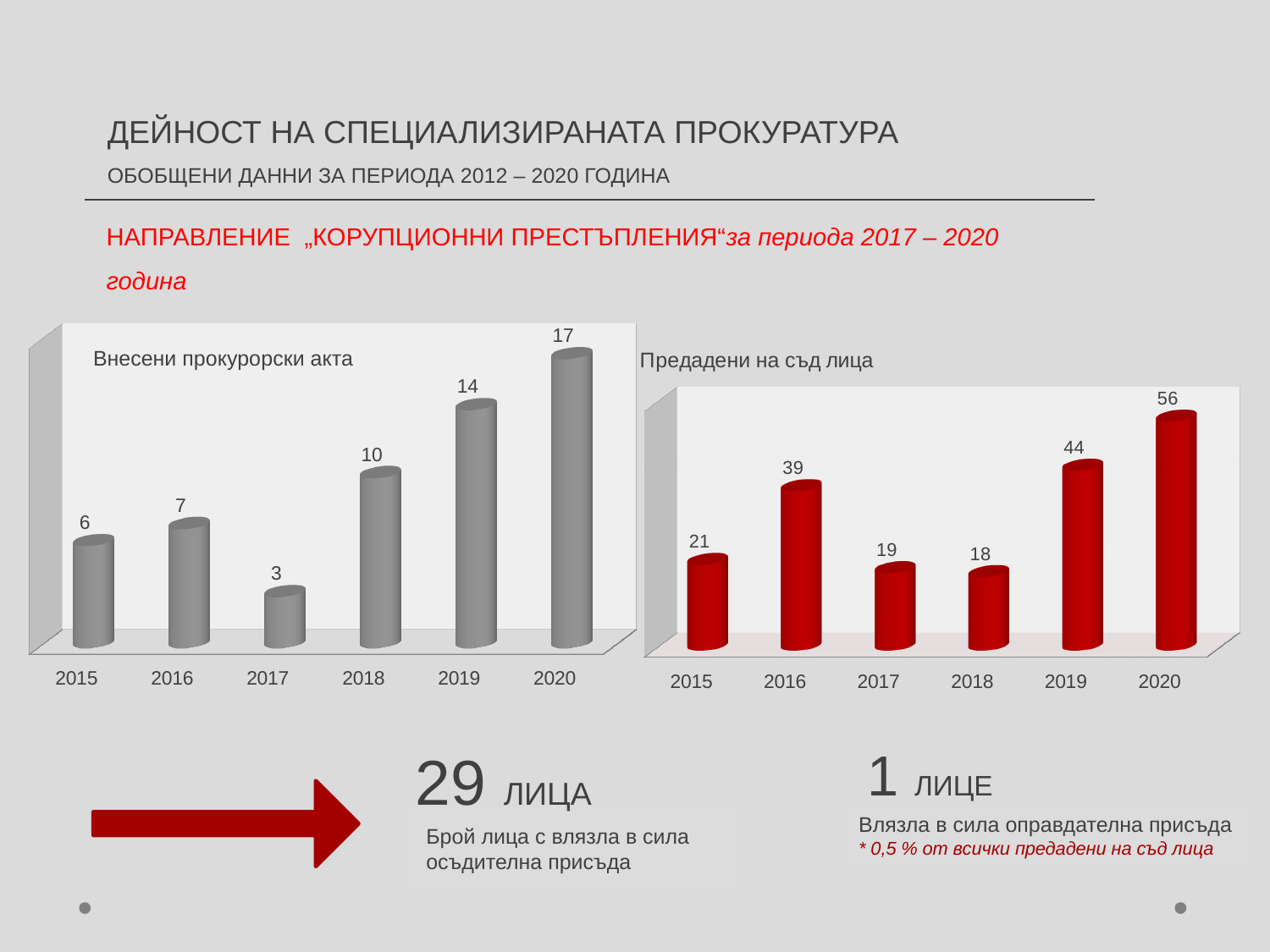

ДЕЙНОСТ НА СПЕЦИАЛИЗИРАНАТА ПРОКУРАТУРА
ОБОБЩЕНИ ДАННИ ЗА ПЕРИОДА 2012 – 2020 ГОДИНА
НАПРАВЛЕНИЕ  „КОРУПЦИОННИ ПРЕСТЪПЛЕНИЯ“за периода 2017 – 2020 година

[unsupported chart]

[unsupported chart]

Внесени прокурорски акта

1 ЛИЦЕ
29 ЛИЦА
Влязла в сила оправдателна присъда
* 0,5 % от всички предадени на съд лица

Брой лица с влязла в сила осъдителна присъда